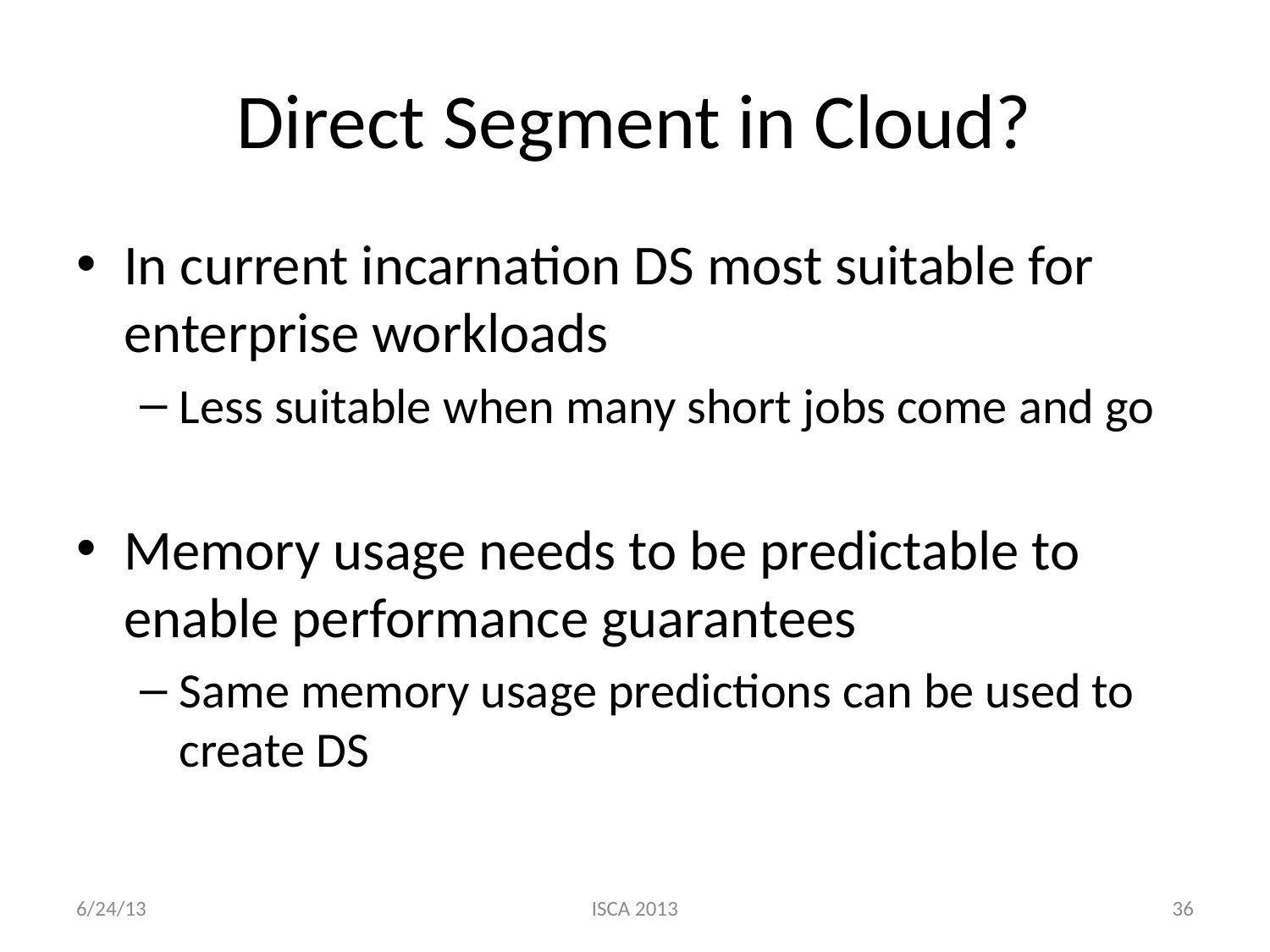

# Direct Segment in Cloud?
In current incarnation DS most suitable for enterprise workloads
Less suitable when many short jobs come and go

Memory usage needs to be predictable to enable performance guarantees
Same memory usage predictions can be used to create DS

6/24/13
ISCA 2013
36